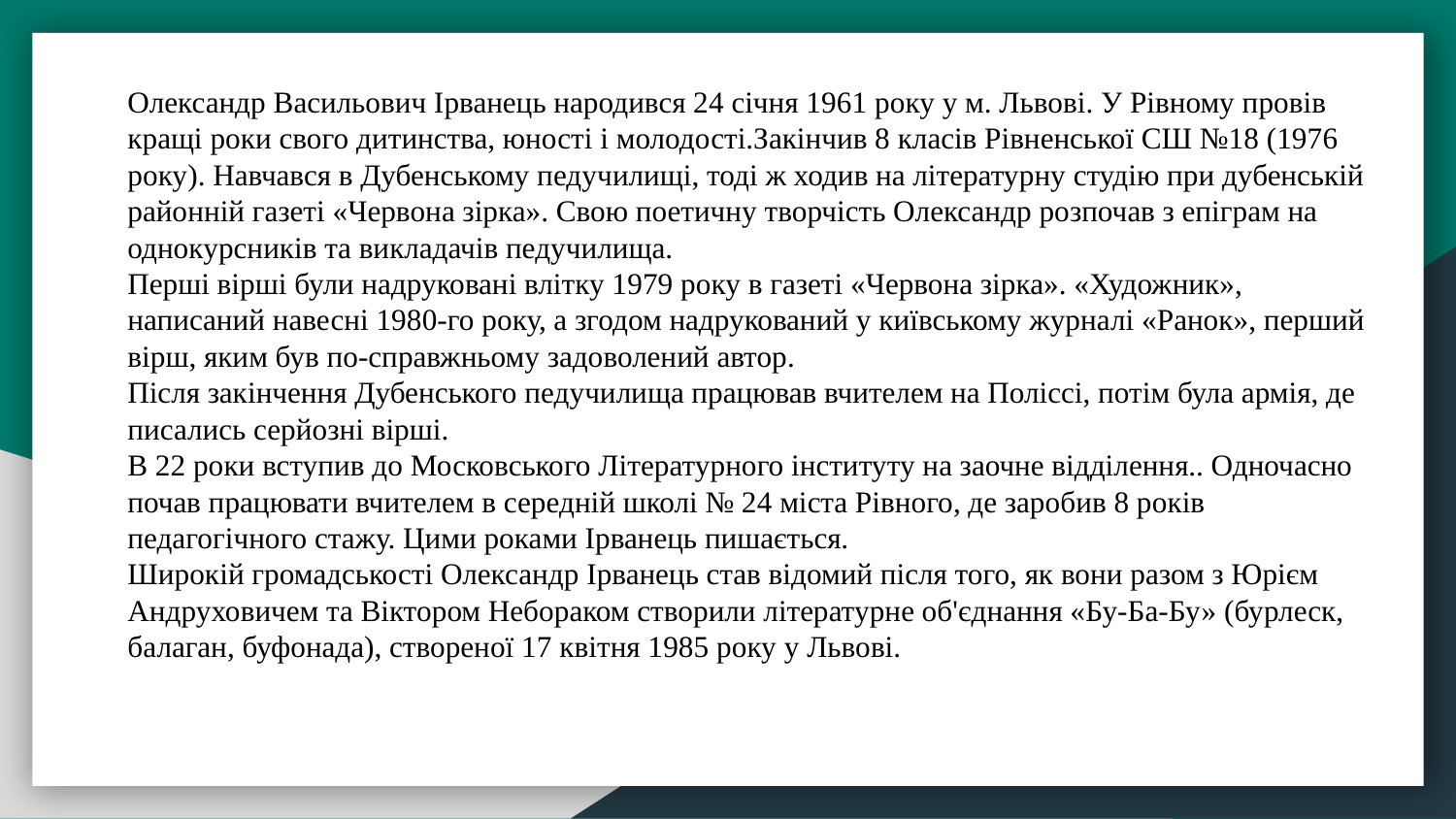

Олександр Васильович Ірванець народився 24 січня 1961 року у м. Львові. У Рівному провів кращі роки свого дитинства, юності і молодості.Закінчив 8 класів Рівненської СШ №18 (1976 року). Навчався в Дубенському педучилищі, тоді ж ходив на літературну студію при дубенській районній газеті «Червона зірка». Свою поетичну творчість Олександр розпочав з епіграм на однокурсників та викладачів педучилища.
Перші вірші були надруковані влітку 1979 року в газеті «Червона зірка». «Художник», написаний навесні 1980-го року, а згодом надрукований у київському журналі «Ранок», перший вірш, яким був по-справжньому задоволений автор.
Після закінчення Дубенського педучилища працював вчителем на Поліссі, потім була армія, де писались серйозні вірші.
В 22 роки вступив до Московського Літературного інституту на заочне відділення.. Одночасно почав працювати вчителем в середній школі № 24 міста Рівного, де заробив 8 років педагогічного стажу. Цими роками Ірванець пишається.
Широкій громадськості Олександр Ірванець став відомий після того, як вони разом з Юрієм Андруховичем та Віктором Небораком створили літературне об'єднання «Бу-Ба-Бу» (бурлеск, балаган, буфонада), створеної 17 квітня 1985 року у Львові.